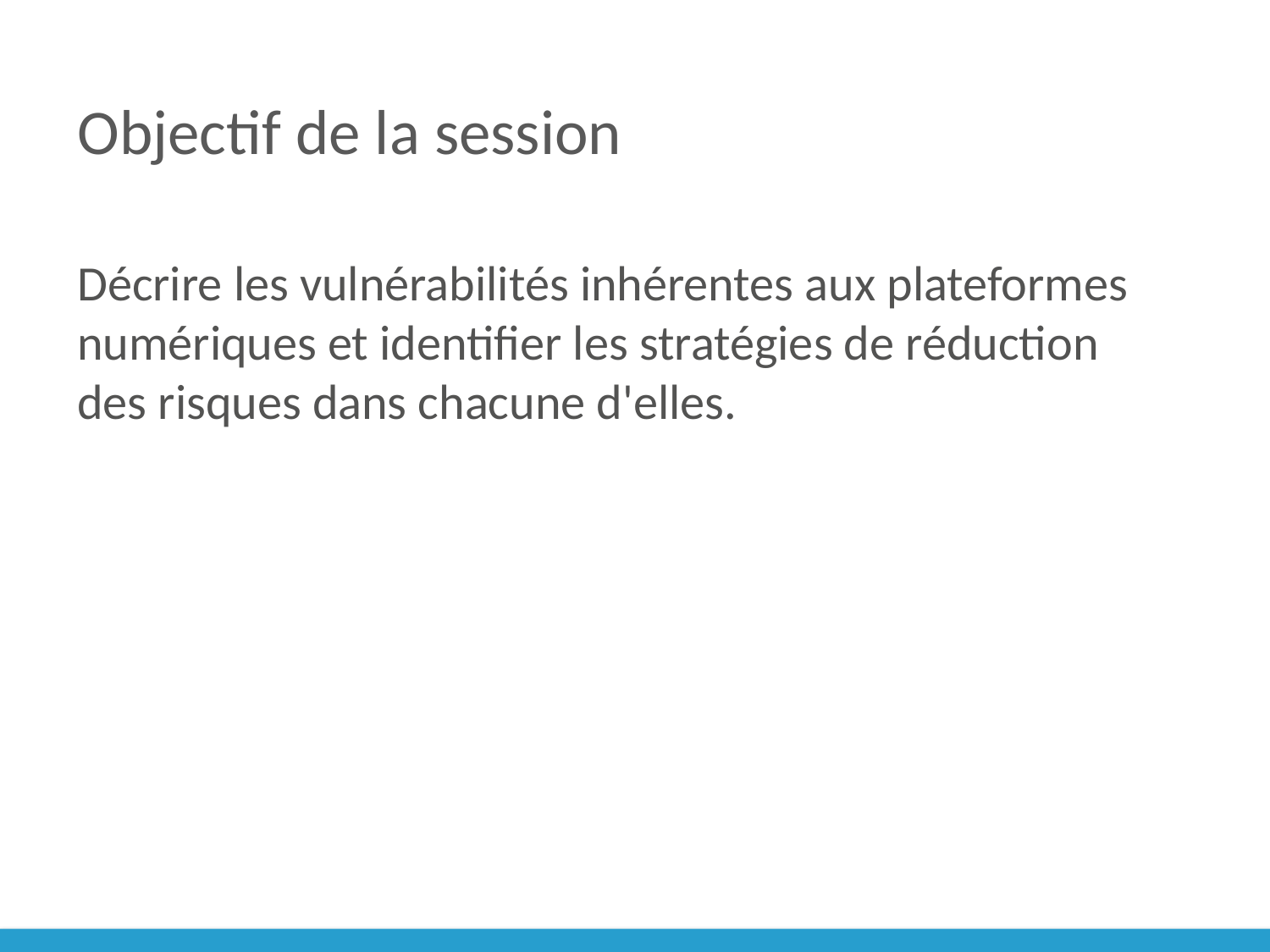

# Objectif de la session
Décrire les vulnérabilités inhérentes aux plateformes numériques et identifier les stratégies de réduction des risques dans chacune d'elles.